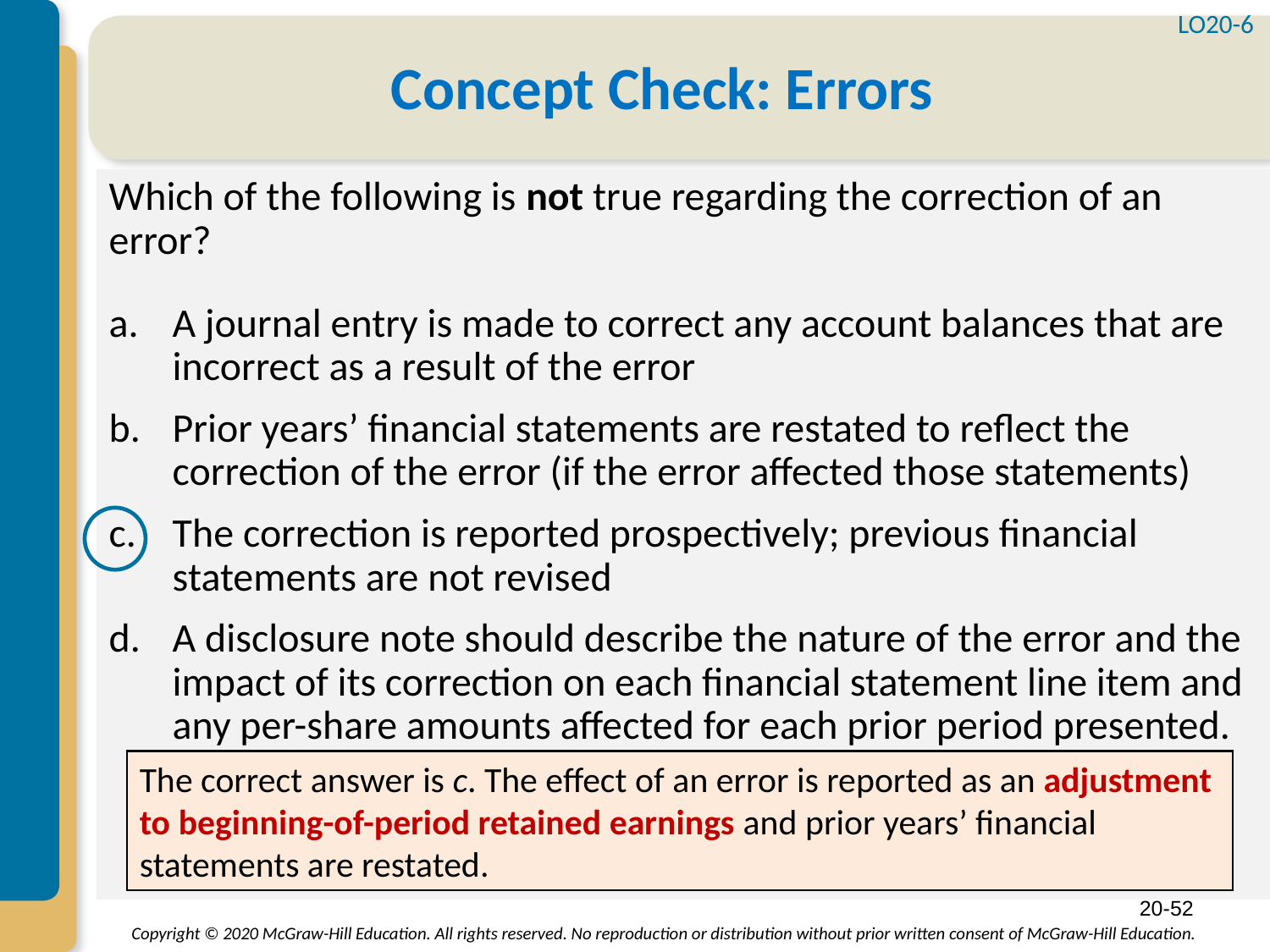

LO20-6
# Concept Check: Errors
Which of the following is not true regarding the correction of an error?
A journal entry is made to correct any account balances that are incorrect as a result of the error
Prior years’ financial statements are restated to reflect the correction of the error (if the error affected those statements)
The correction is reported prospectively; previous financial statements are not revised
A disclosure note should describe the nature of the error and the impact of its correction on each financial statement line item and any per-share amounts affected for each prior period presented.

The correct answer is c. The effect of an error is reported as an adjustment to beginning-of-period retained earnings and prior years’ financial statements are restated.
20-52